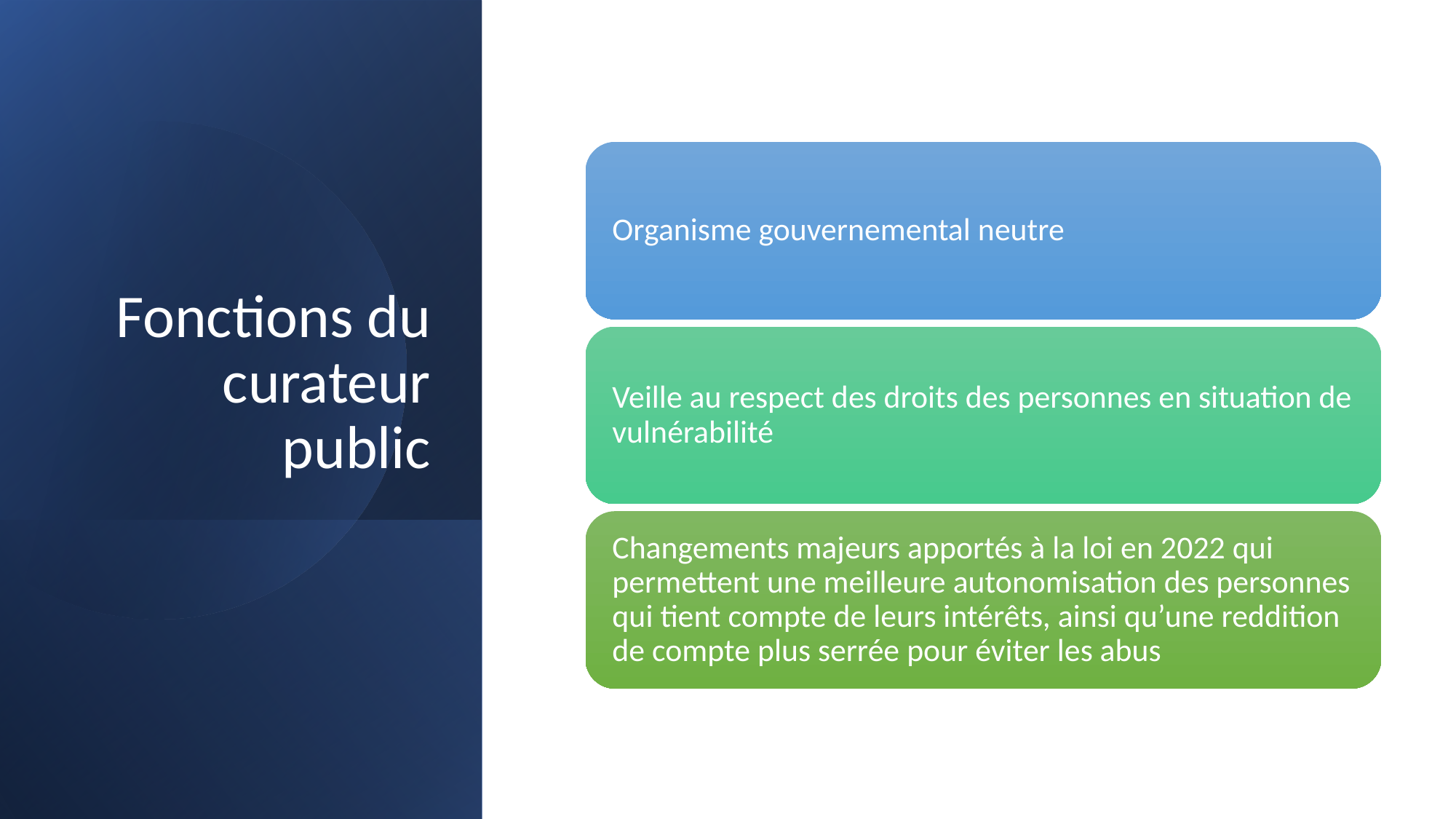

Organisme gouvernemental neutre
Veille au respect des droits des personnes en situation de vulnérabilité
Changements majeurs apportés à la loi en 2022 qui permettent une meilleure autonomisation des personnes qui tient compte de leurs intérêts, ainsi qu’une reddition de compte plus serrée pour éviter les abus

# Fonctions du curateur public